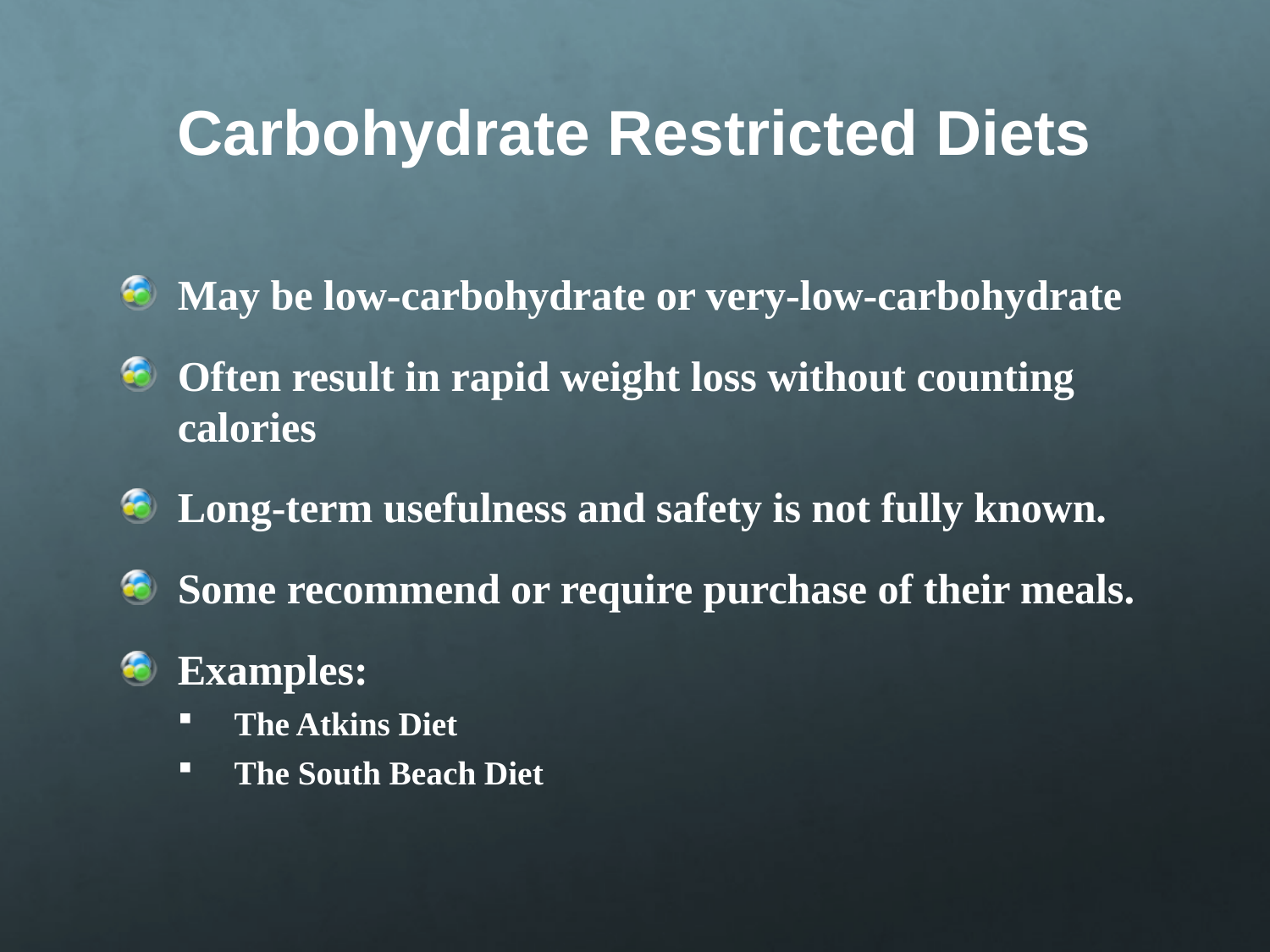

# Carbohydrate Restricted Diets
May be low-carbohydrate or very-low-carbohydrate
Often result in rapid weight loss without counting calories
Long-term usefulness and safety is not fully known.
Some recommend or require purchase of their meals.
Examples:
The Atkins Diet
The South Beach Diet